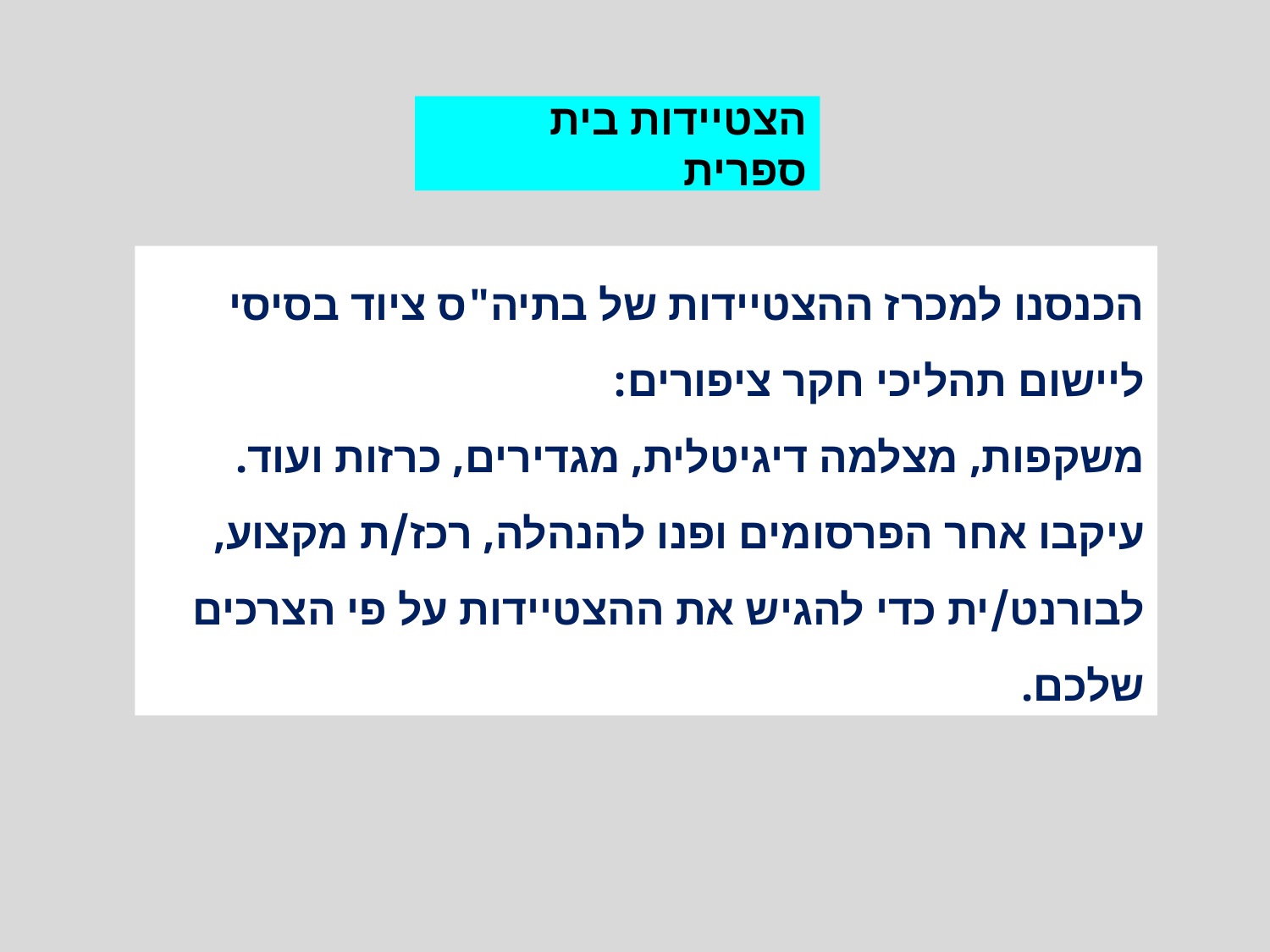

# הצטיידות בית ספרית
הכנסנו למכרז ההצטיידות של בתיה"ס ציוד בסיסי ליישום תהליכי חקר ציפורים:
משקפות, מצלמה דיגיטלית, מגדירים, כרזות ועוד.
עיקבו אחר הפרסומים ופנו להנהלה, רכז/ת מקצוע, לבורנט/ית כדי להגיש את ההצטיידות על פי הצרכים שלכם.